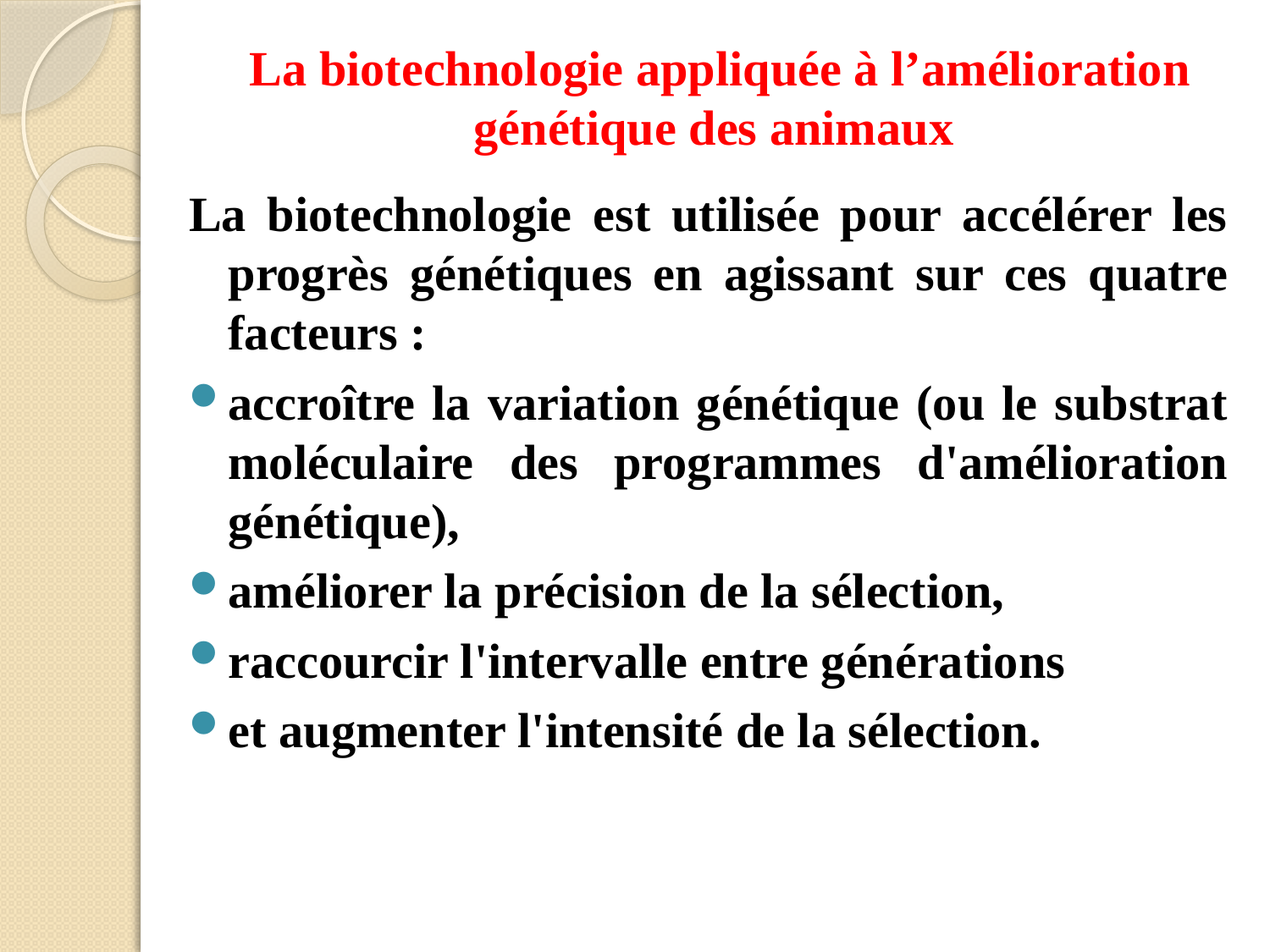

# La biotechnologie appliquée à l’amélioration génétique des animaux
La biotechnologie est utilisée pour accélérer les progrès génétiques en agissant sur ces quatre facteurs :
accroître la variation génétique (ou le substrat moléculaire des programmes d'amélioration génétique),
améliorer la précision de la sélection,
raccourcir l'intervalle entre générations
et augmenter l'intensité de la sélection.